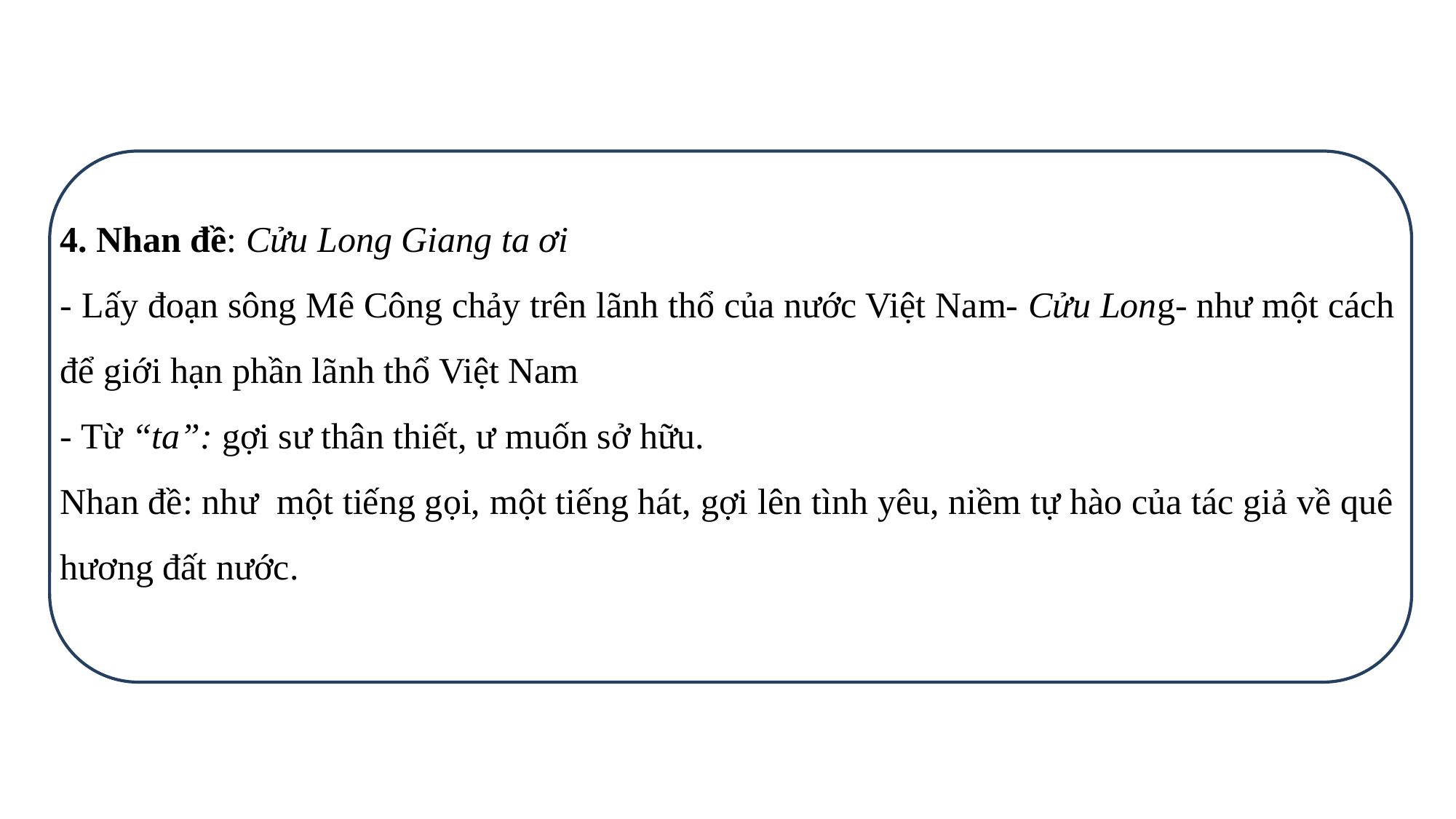

4. Nhan đề: Cửu Long Giang ta ơi
- Lấy đoạn sông Mê Công chảy trên lãnh thổ của nước Việt Nam- Cửu Long- như một cách để giới hạn phần lãnh thổ Việt Nam
- Từ “ta”: gợi sư thân thiết, ư muốn sở hữu.
Nhan đề: như  một tiếng gọi, một tiếng hát, gợi lên tình yêu, niềm tự hào của tác giả về quê hương đất nước.